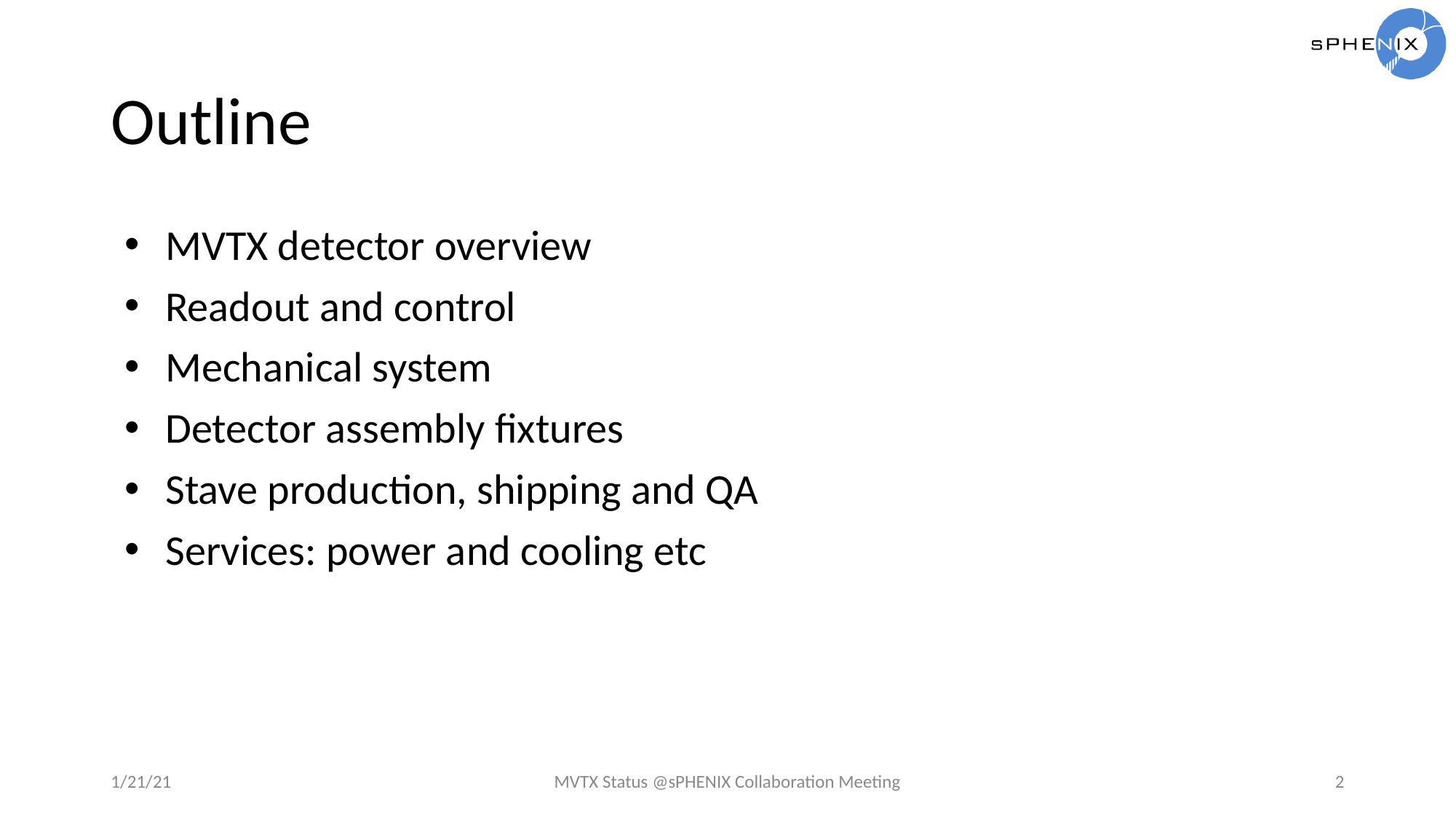

# Outline
MVTX detector overview
Readout and control
Mechanical system
Detector assembly fixtures
Stave production, shipping and QA
Services: power and cooling etc

1/21/21
MVTX Status @sPHENIX Collaboration Meeting
2